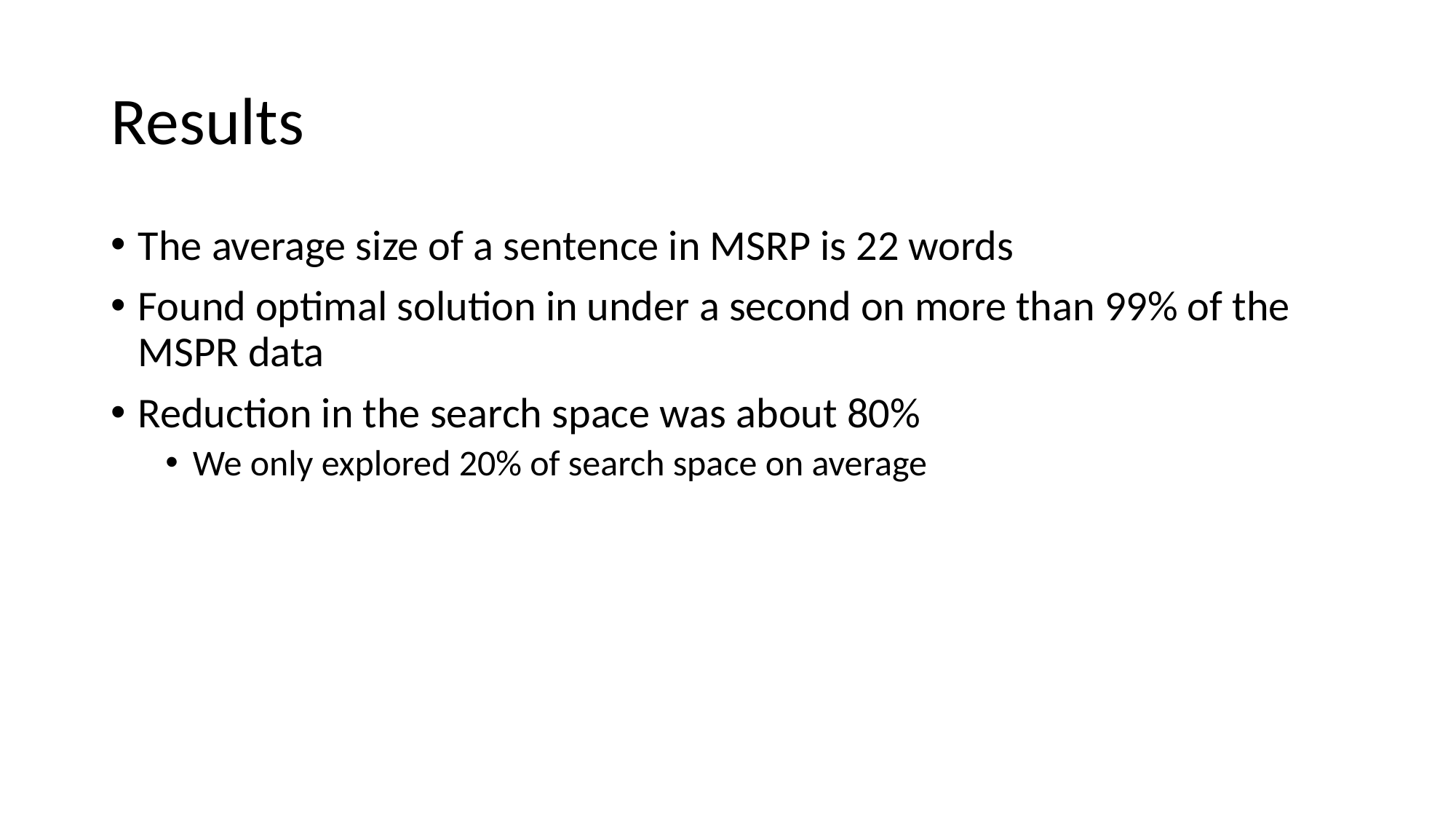

# Results
The average size of a sentence in MSRP is 22 words
Found optimal solution in under a second on more than 99% of the MSPR data
Reduction in the search space was about 80%
We only explored 20% of search space on average